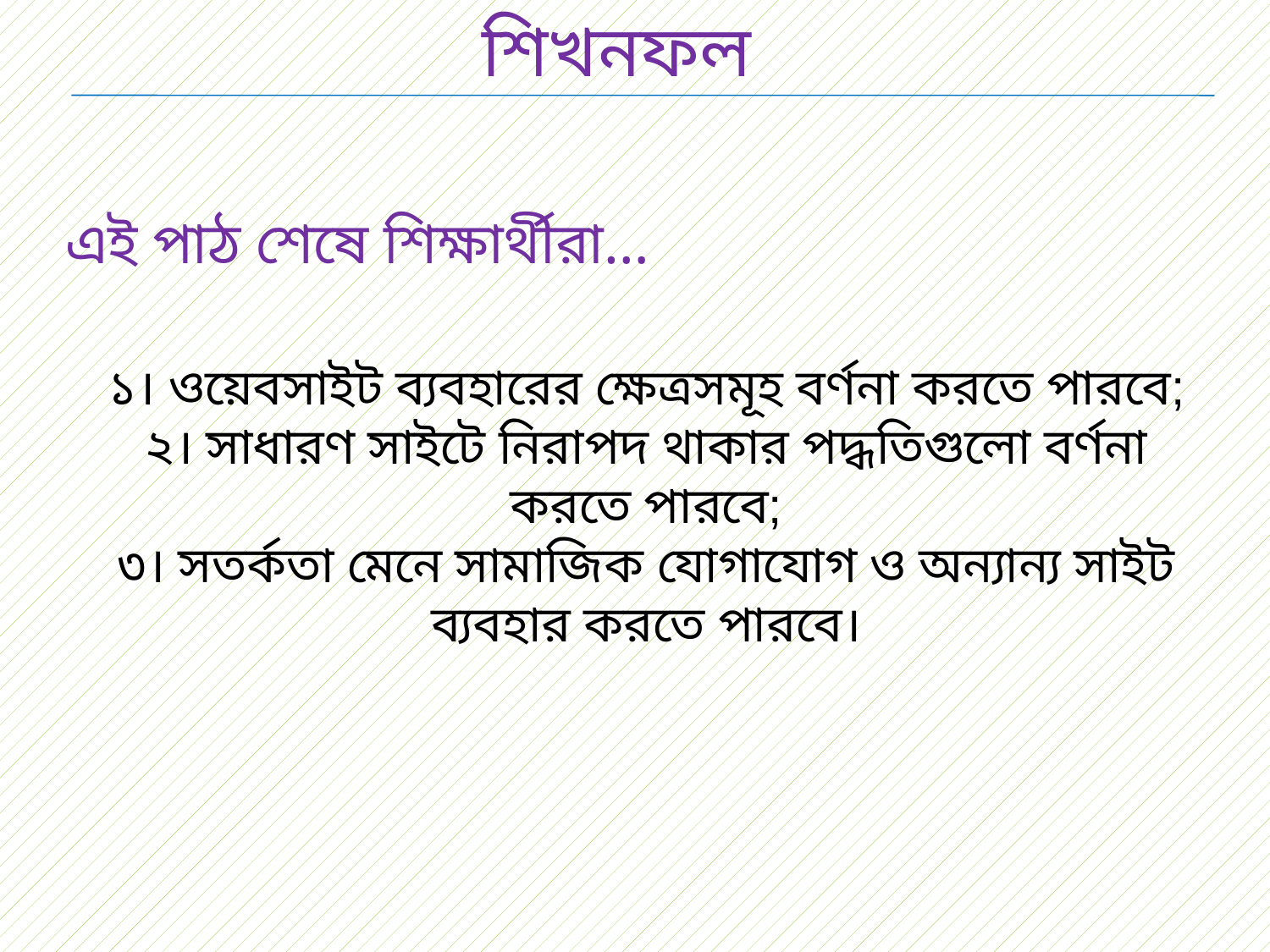

শিখনফল
এই পাঠ শেষে শিক্ষার্থীরা…
১। ওয়েবসাইট ব্যবহারের ক্ষেত্রসমূহ বর্ণনা করতে পারবে;
২। সাধারণ সাইটে নিরাপদ থাকার পদ্ধতিগুলো বর্ণনা করতে পারবে;
৩। সতর্কতা মেনে সামাজিক যোগাযোগ ও অন্যান্য সাইট ব্যবহার করতে পারবে।